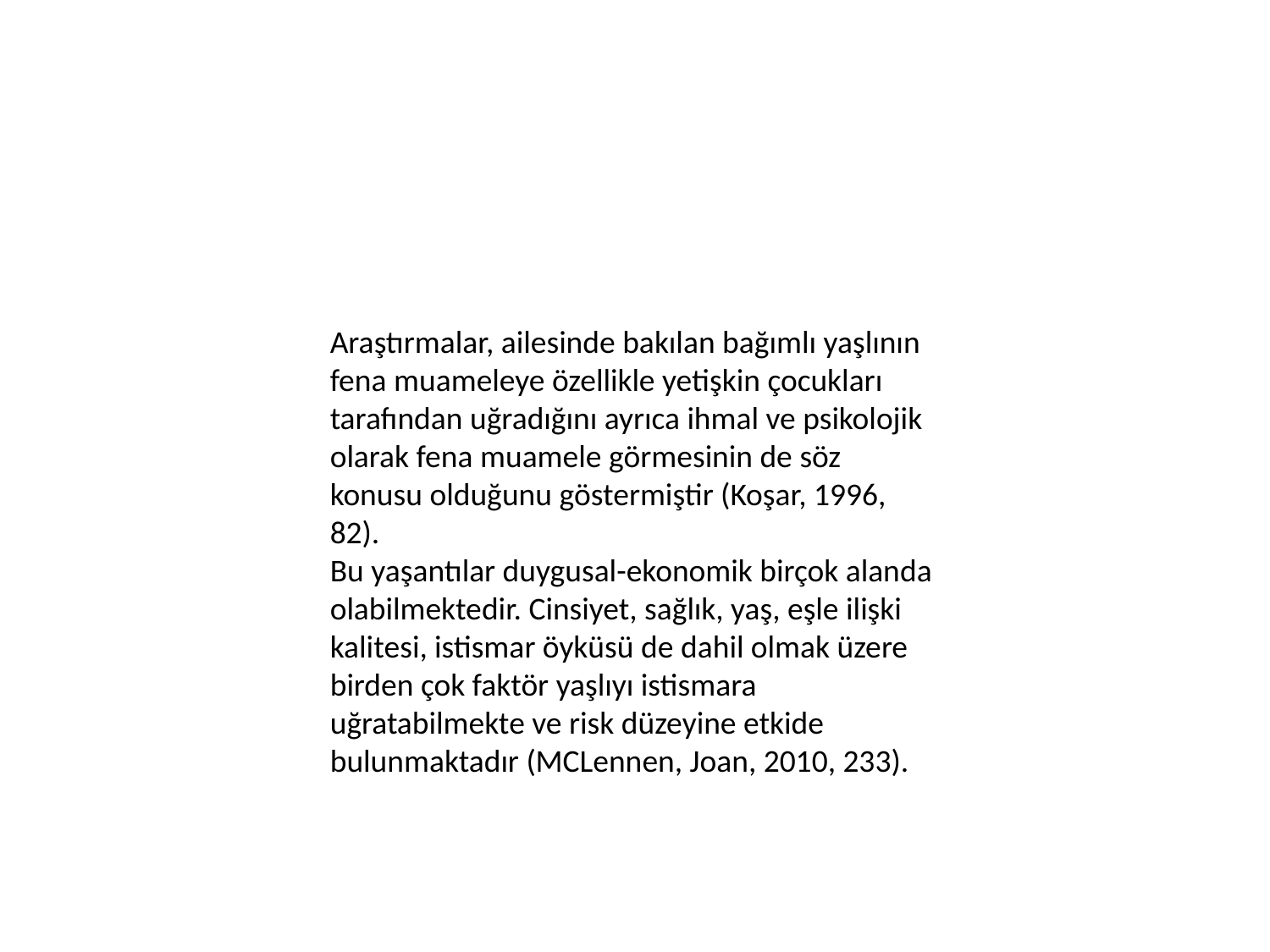

Araştırmalar, ailesinde bakılan bağımlı yaşlının fena muameleye özellikle yetişkin çocukları tarafından uğradığını ayrıca ihmal ve psikolojik olarak fena muamele görmesinin de söz konusu olduğunu göstermiştir (Koşar, 1996, 82).
Bu yaşantılar duygusal-ekonomik birçok alanda olabilmektedir. Cinsiyet, sağlık, yaş, eşle ilişki kalitesi, istismar öyküsü de dahil olmak üzere birden çok faktör yaşlıyı istismara uğratabilmekte ve risk düzeyine etkide bulunmaktadır (MCLennen, Joan, 2010, 233).